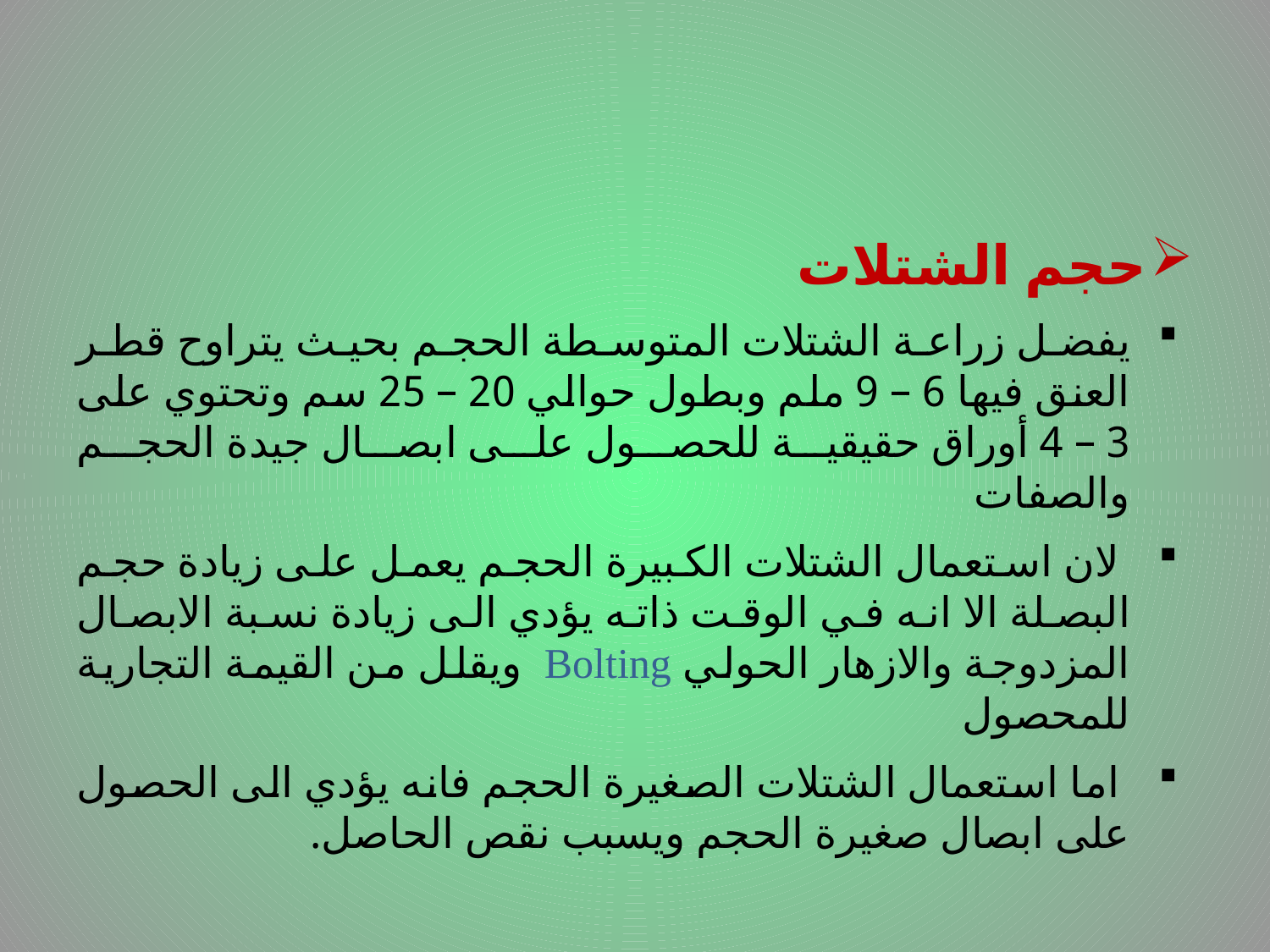

حجم الشتلات
يفضل زراعة الشتلات المتوسطة الحجم بحيث يتراوح قطر العنق فيها 6 – 9 ملم وبطول حوالي 20 – 25 سم وتحتوي على 3 – 4 أوراق حقيقية للحصول على ابصال جيدة الحجم والصفات
 لان استعمال الشتلات الكبيرة الحجم يعمل على زيادة حجم البصلة الا انه في الوقت ذاته يؤدي الى زيادة نسبة الابصال المزدوجة والازهار الحولي Bolting  ويقلل من القيمة التجارية للمحصول
 اما استعمال الشتلات الصغيرة الحجم فانه يؤدي الى الحصول على ابصال صغيرة الحجم ويسبب نقص الحاصل.
# .